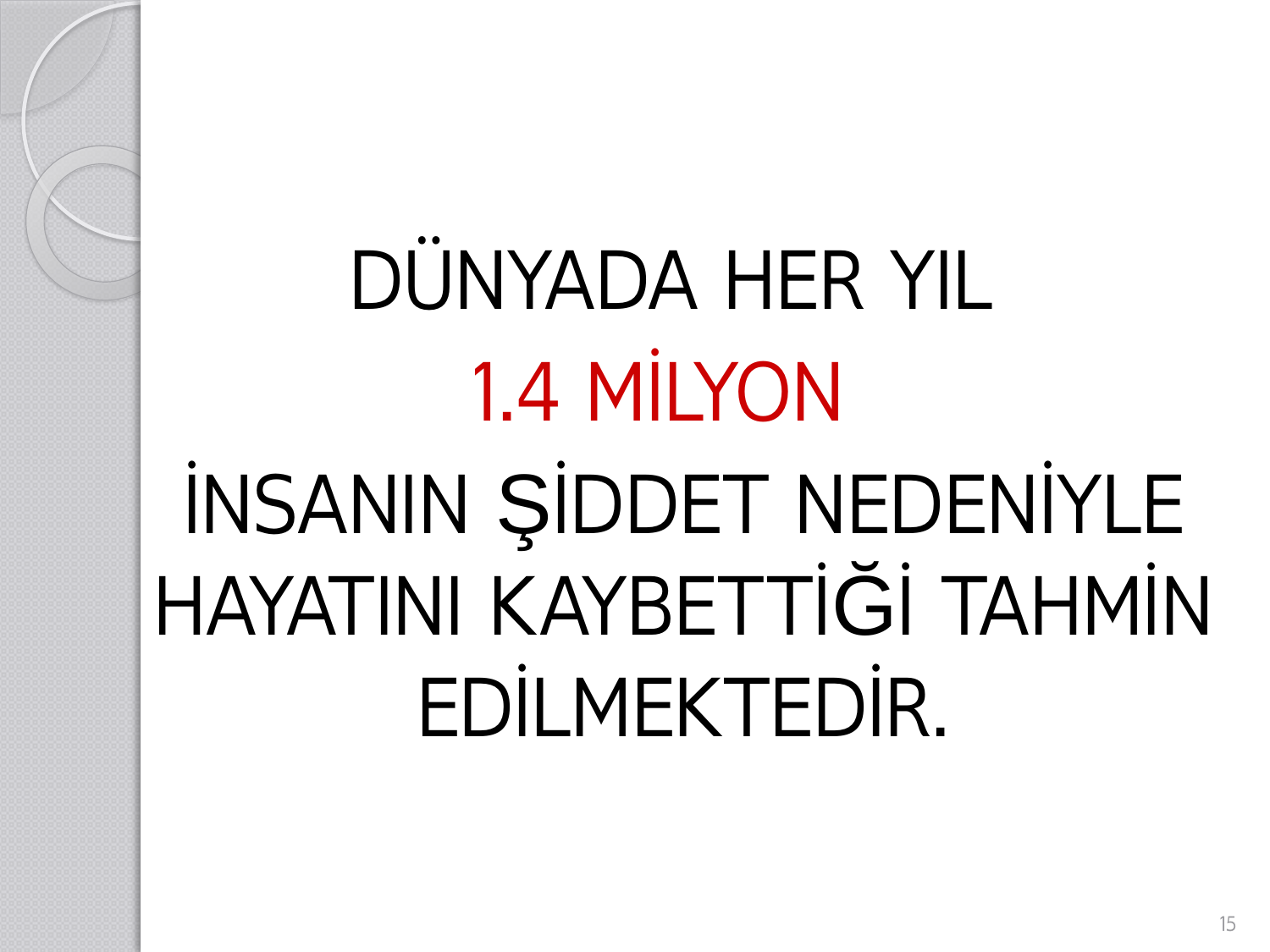

DÜNYADA HER YIL
1.4 MİLYON
İNSANIN ŞİDDET NEDENİYLE HAYATINI KAYBETTİĞİ TAHMİN EDİLMEKTEDİR.
15